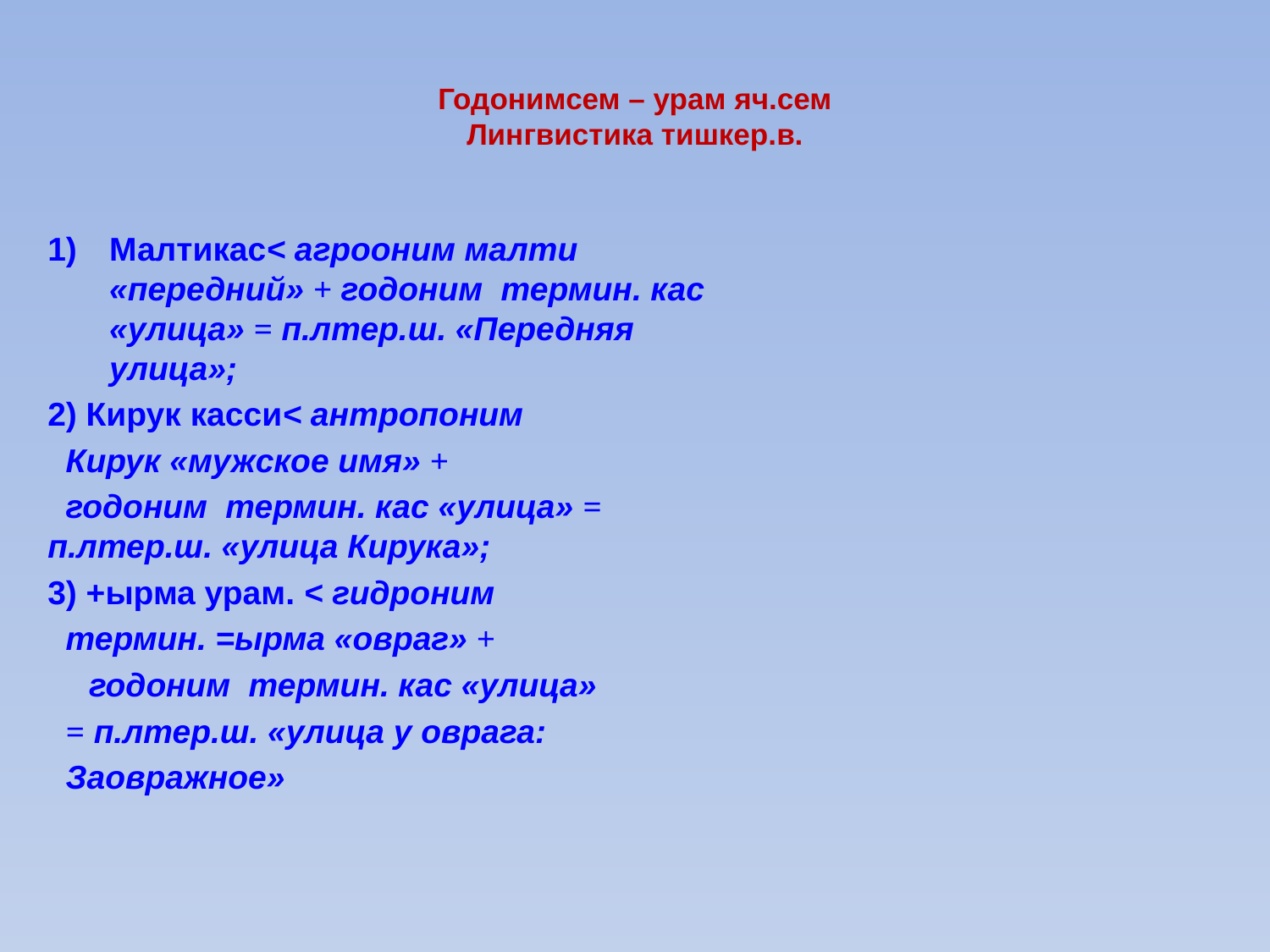

# Годонимсем – урам яч.сем Лингвистика тишкер.в.
Малтикас< агрооним малти  «передний» + годоним  термин. кас «улица» = п.лтер.ш. «Передняя улица»;
2) Кирук касси< антропоним
  Кирук «мужское имя» +
  годоним  термин. кас «улица» = п.лтер.ш. «улица Кирука»;
3) +ырма урам. < гидроним
  термин. =ырма «овраг» +
     годоним  термин. кас «улица»
  = п.лтер.ш. «улица у оврага:
  Заовражное»